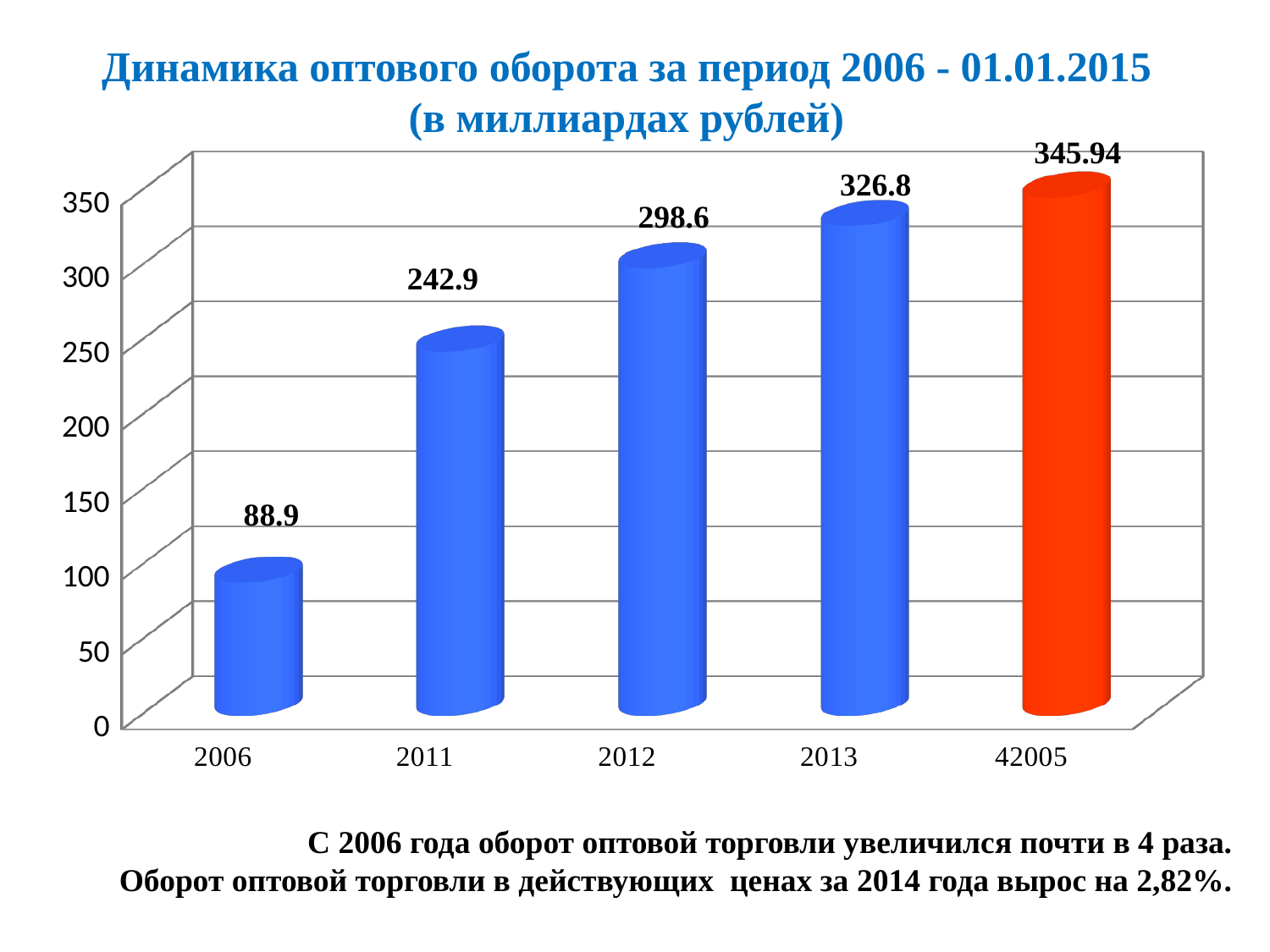

# Динамика оптового оборота за период 2006 - 01.01.2015 (в миллиардах рублей)

[unsupported chart]

	С 2006 года оборот оптовой торговли увеличился почти в 4 раза.
Оборот оптовой торговли в действующих  ценах за 2014 года вырос на 2,82%.